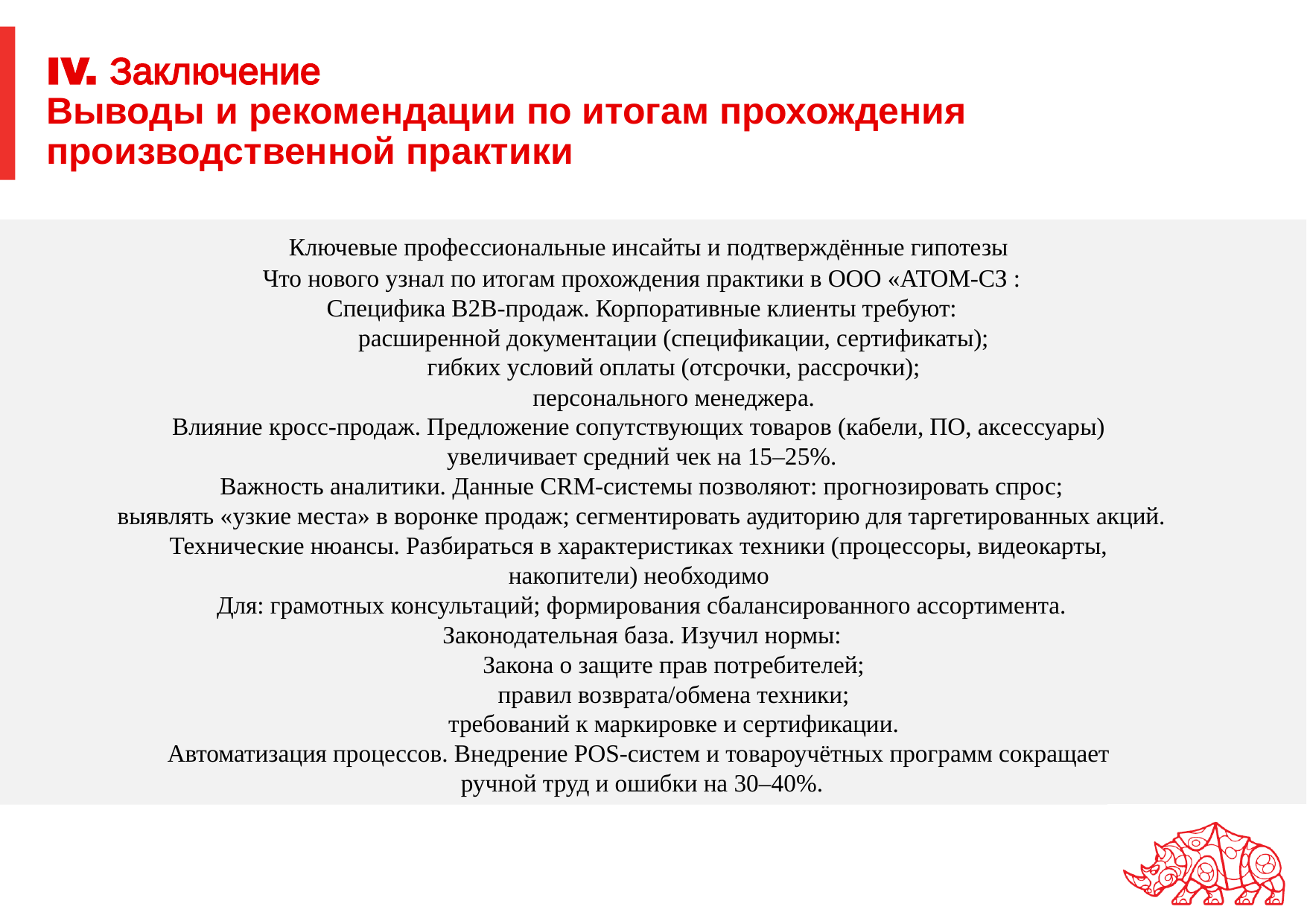

# IV. Заключение Выводы и рекомендации по итогам прохождения производственной практики
  Ключевые профессиональные инсайты и подтверждённые гипотезы
Что нового узнал по итогам прохождения практики в ООО «АТОМ-СЗ :
Специфика B2B‑продаж. Корпоративные клиенты требуют:
расширенной документации (спецификации, сертификаты);
гибких условий оплаты (отсрочки, рассрочки);
персонального менеджера.
Влияние кросс‑продаж. Предложение сопутствующих товаров (кабели, ПО, аксессуары)
увеличивает средний чек на 15–25%.
Важность аналитики. Данные CRM‑системы позволяют: прогнозировать спрос; выявлять «узкие места» в воронке продаж; сегментировать аудиторию для таргетированных акций.
Технические нюансы. Разбираться в характеристиках техники (процессоры, видеокарты,
накопители) необходимо
Для: грамотных консультаций; формирования сбалансированного ассортимента.
Законодательная база. Изучил нормы:
Закона о защите прав потребителей;
правил возврата/обмена техники;
требований к маркировке и сертификации.
Автоматизация процессов. Внедрение POS‑систем и товароучётных программ сокращает
ручной труд и ошибки на 30–40%.